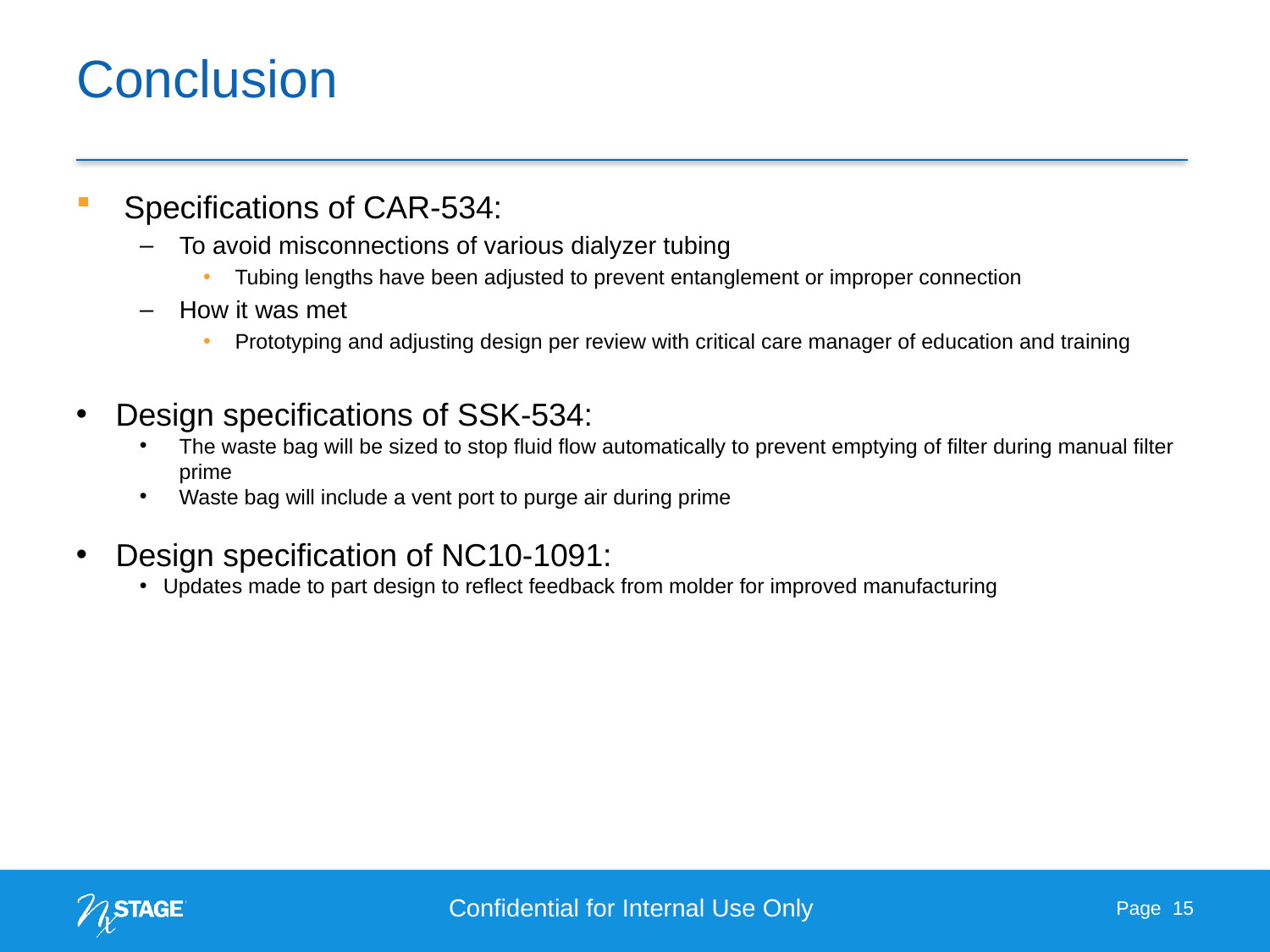

# Conclusion
Specifications of CAR-534:
To avoid misconnections of various dialyzer tubing
Tubing lengths have been adjusted to prevent entanglement or improper connection
How it was met
Prototyping and adjusting design per review with critical care manager of education and training

Design specifications of SSK-534:
The waste bag will be sized to stop fluid flow automatically to prevent emptying of filter during manual filter prime
Waste bag will include a vent port to purge air during prime
Design specification of NC10-1091:
Updates made to part design to reflect feedback from molder for improved manufacturing